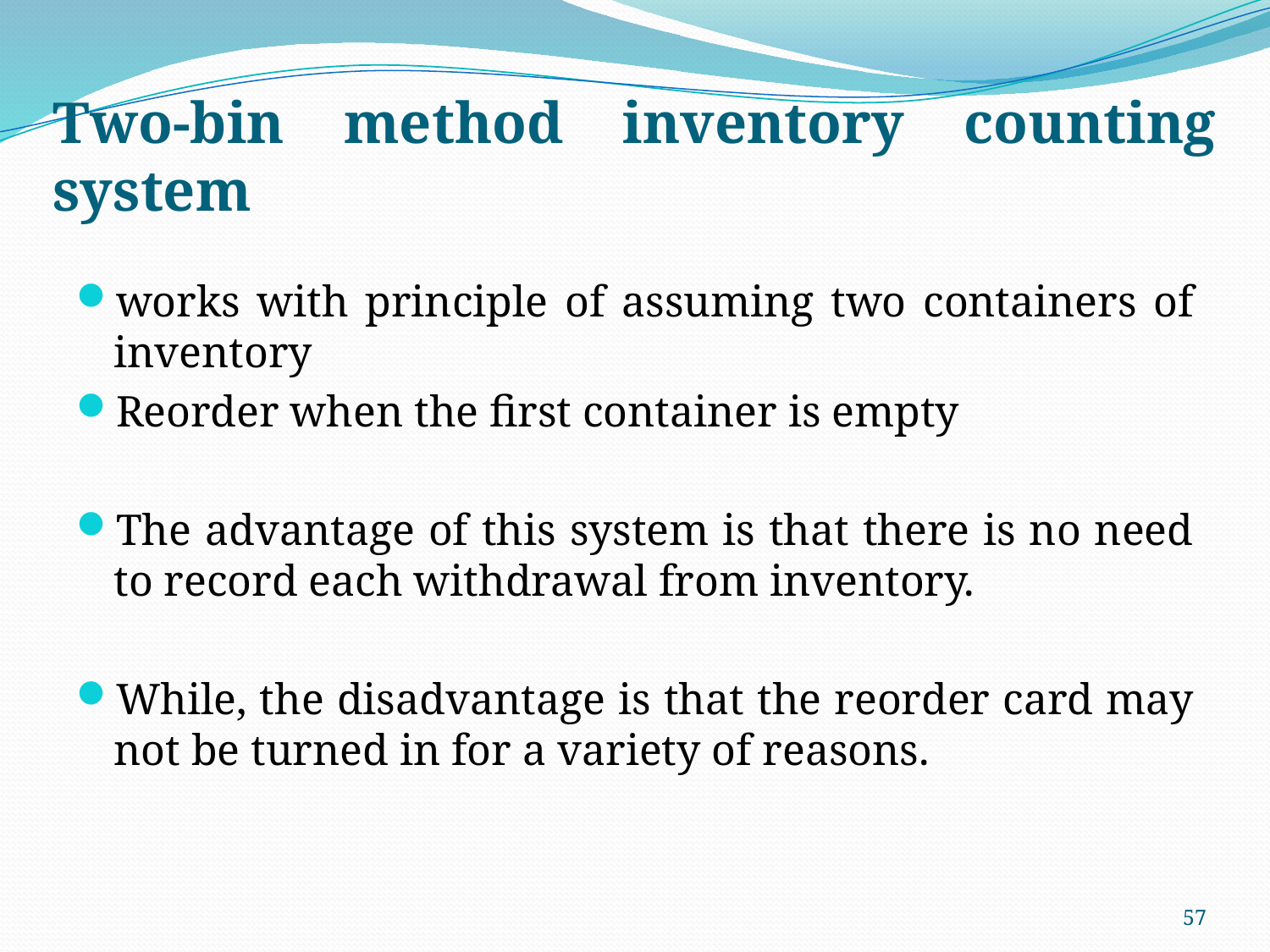

# Two-bin method inventory counting system
works with principle of assuming two containers of inventory
Reorder when the first container is empty

The advantage of this system is that there is no need to record each withdrawal from inventory.

While, the disadvantage is that the reorder card may not be turned in for a variety of reasons.
57